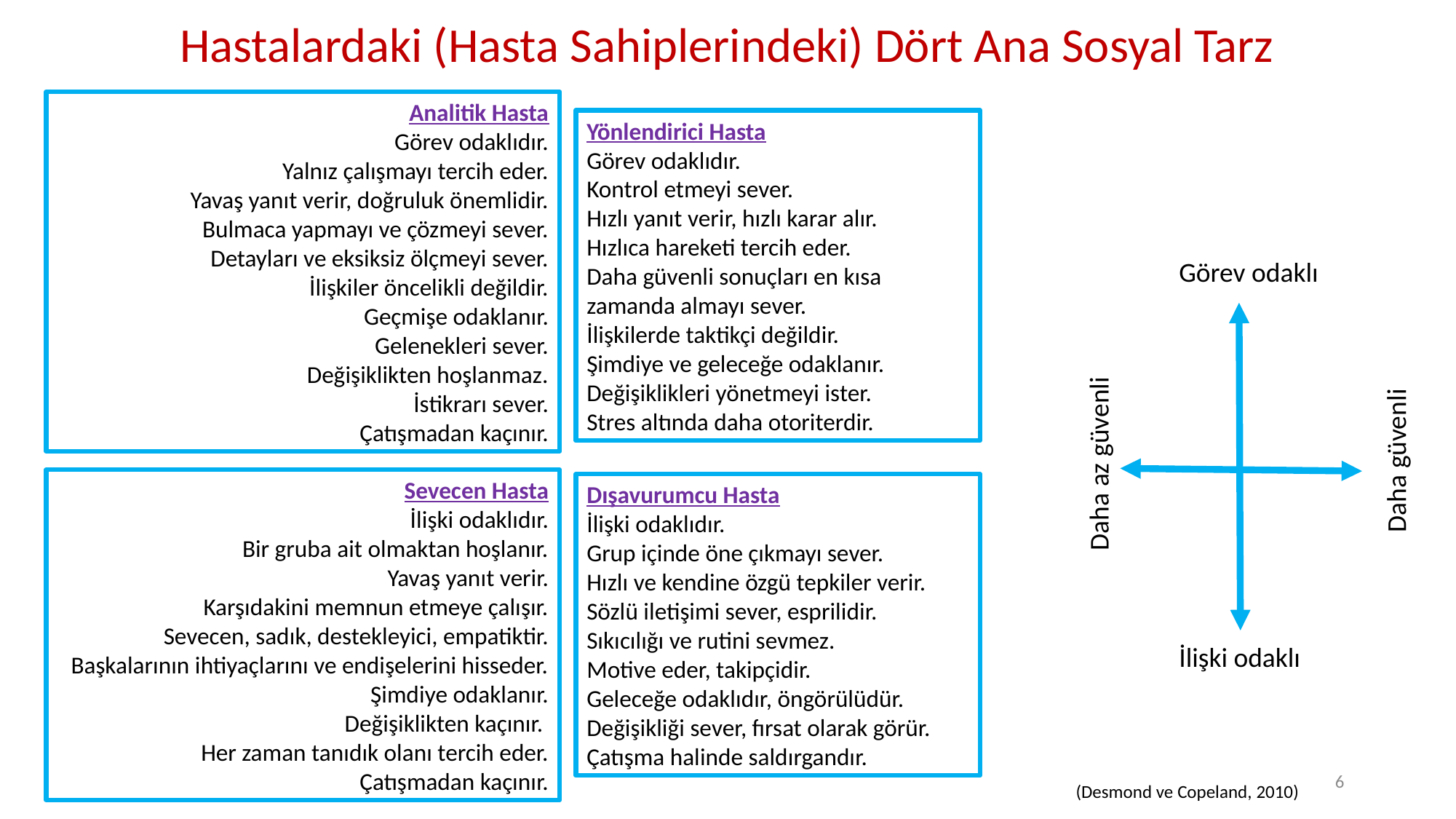

# Hastalardaki (Hasta Sahiplerindeki) Dört Ana Sosyal Tarz
Analitik Hasta
Görev odaklıdır.
Yalnız çalışmayı tercih eder.
Yavaş yanıt verir, doğruluk önemlidir.
Bulmaca yapmayı ve çözmeyi sever.
Detayları ve eksiksiz ölçmeyi sever.
İlişkiler öncelikli değildir.
Geçmişe odaklanır.
Gelenekleri sever.
Değişiklikten hoşlanmaz.
İstikrarı sever.
Çatışmadan kaçınır.
Yönlendirici Hasta
Görev odaklıdır.
Kontrol etmeyi sever.
Hızlı yanıt verir, hızlı karar alır.
Hızlıca hareketi tercih eder.
Daha güvenli sonuçları en kısa zamanda almayı sever.
İlişkilerde taktikçi değildir.
Şimdiye ve geleceğe odaklanır.
Değişiklikleri yönetmeyi ister.
Stres altında daha otoriterdir.
Görev odaklı
Daha güvenli
Daha az güvenli
Sevecen Hasta
İlişki odaklıdır.
Bir gruba ait olmaktan hoşlanır.
Yavaş yanıt verir.
Karşıdakini memnun etmeye çalışır.
Sevecen, sadık, destekleyici, empatiktir.
Başkalarının ihtiyaçlarını ve endişelerini hisseder.
Şimdiye odaklanır.
Değişiklikten kaçınır.
Her zaman tanıdık olanı tercih eder.
Çatışmadan kaçınır.
Dışavurumcu Hasta
İlişki odaklıdır.
Grup içinde öne çıkmayı sever.
Hızlı ve kendine özgü tepkiler verir.
Sözlü iletişimi sever, esprilidir.
Sıkıcılığı ve rutini sevmez.
Motive eder, takipçidir.
Geleceğe odaklıdır, öngörülüdür.
Değişikliği sever, fırsat olarak görür.
Çatışma halinde saldırgandır.
İlişki odaklı

6
(Desmond ve Copeland, 2010)